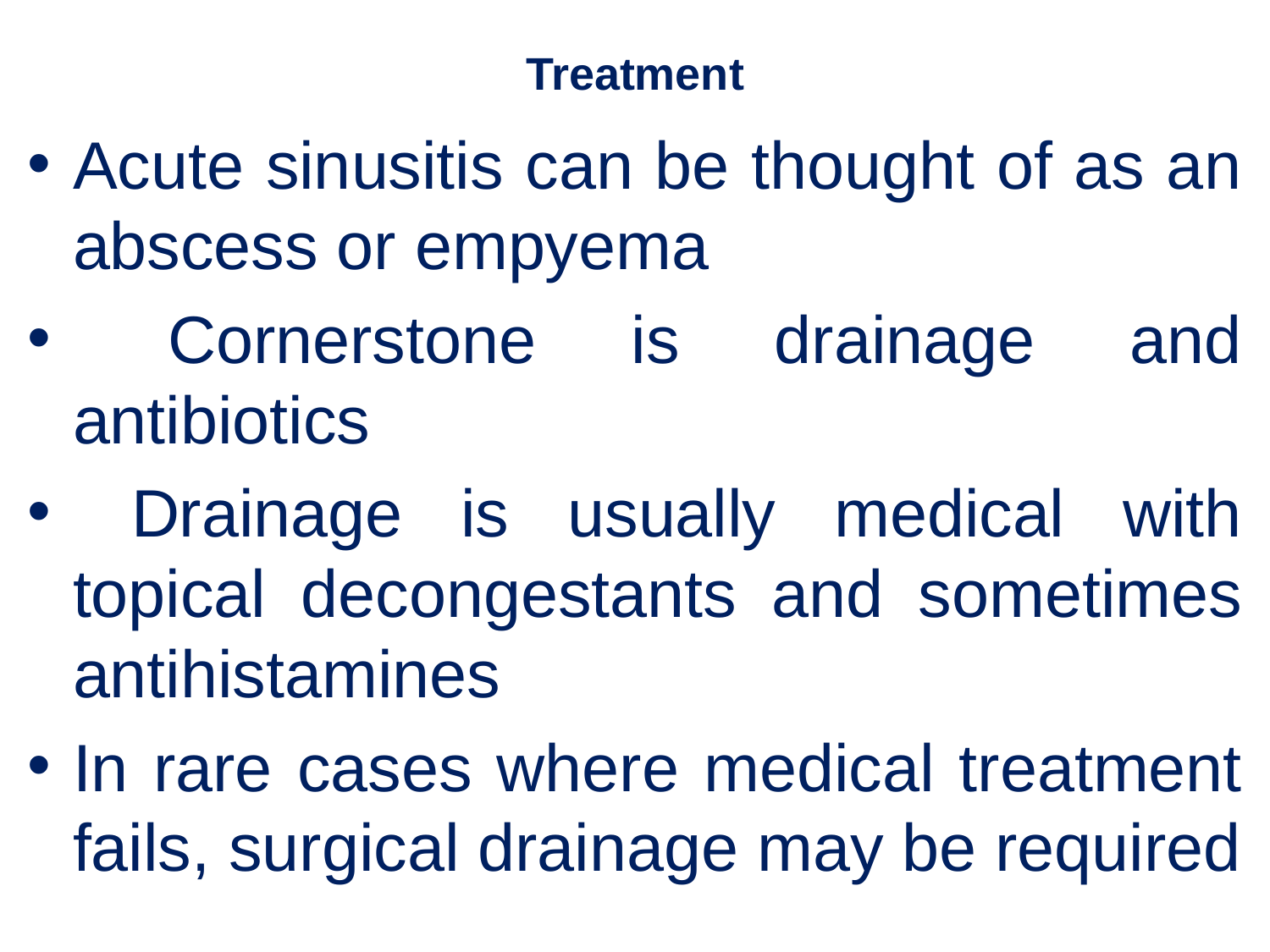

# Treatment
Acute sinusitis can be thought of as an abscess or empyema
 Cornerstone is drainage and antibiotics
 Drainage is usually medical with topical decongestants and sometimes antihistamines
In rare cases where medical treatment fails, surgical drainage may be required